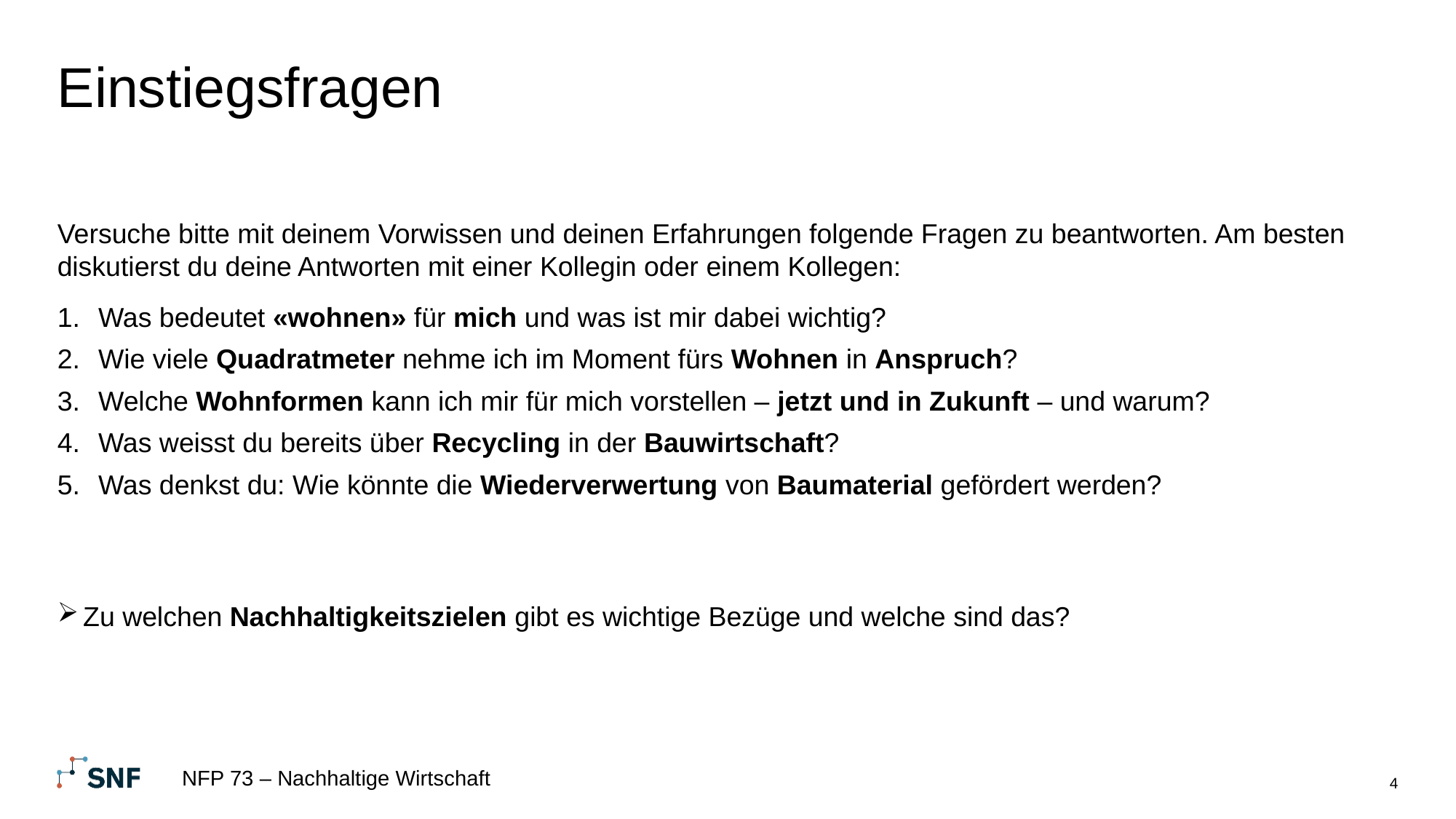

# Einstiegsfragen
Versuche bitte mit deinem Vorwissen und deinen Erfahrungen folgende Fragen zu beantworten. Am besten diskutierst du deine Antworten mit einer Kollegin oder einem Kollegen:
Was bedeutet «wohnen» für mich und was ist mir dabei wichtig?
Wie viele Quadratmeter nehme ich im Moment fürs Wohnen in Anspruch?
Welche Wohnformen kann ich mir für mich vorstellen – jetzt und in Zukunft – und warum?
Was weisst du bereits über Recycling in der Bauwirtschaft?
Was denkst du: Wie könnte die Wiederverwertung von Baumaterial gefördert werden?

Zu welchen Nachhaltigkeitszielen gibt es wichtige Bezüge und welche sind das?

NFP 73 – Nachhaltige Wirtschaft
4